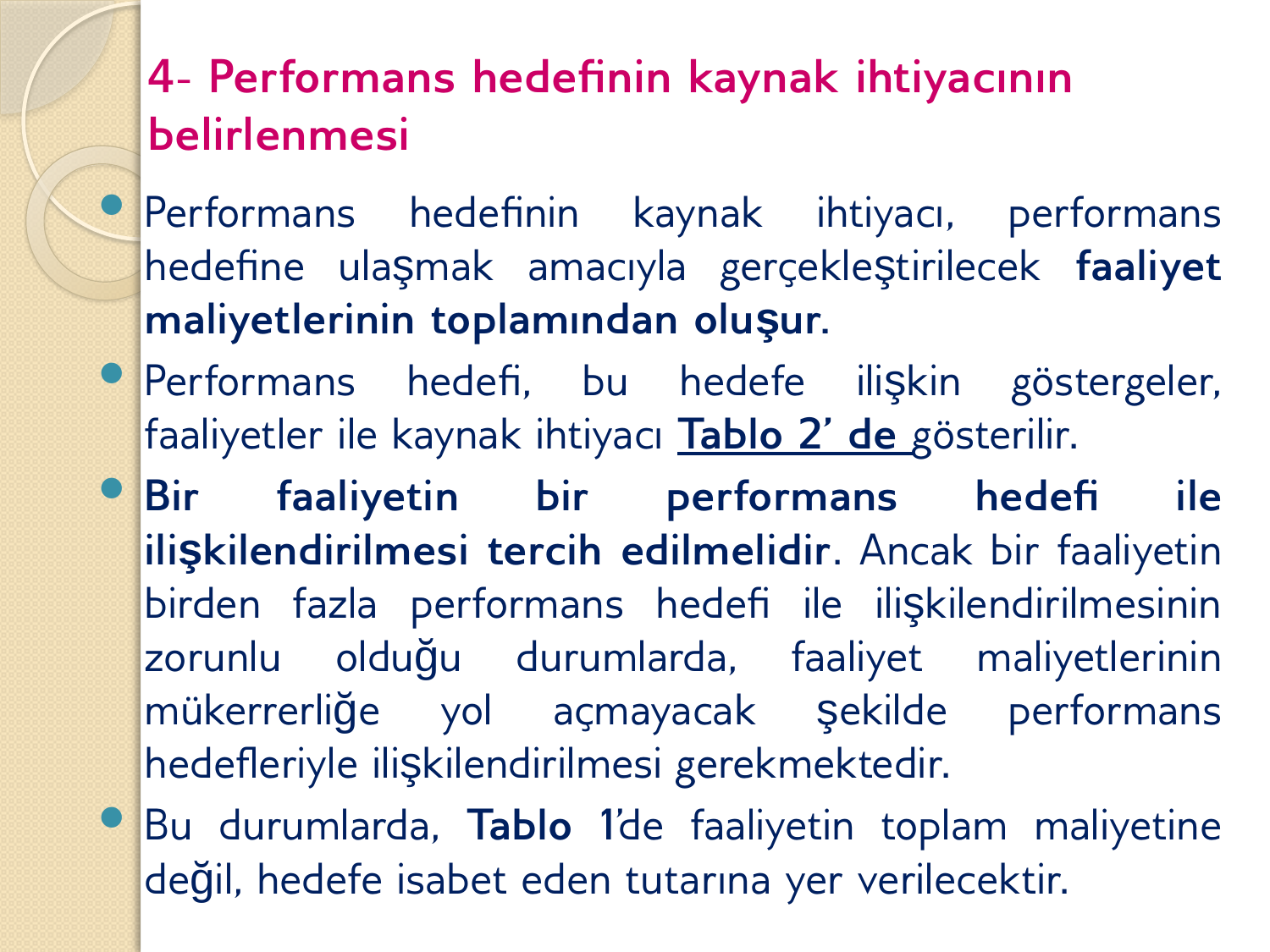

# 4- Performans hedefinin kaynak ihtiyacının belirlenmesi
Performans hedefinin kaynak ihtiyacı, performans hedefine ulaşmak amacıyla gerçekleştirilecek faaliyet maliyetlerinin toplamından oluşur.
Performans hedefi, bu hedefe ilişkin göstergeler, faaliyetler ile kaynak ihtiyacı Tablo 2’ de gösterilir.
Bir faaliyetin bir performans hedefi ile ilişkilendirilmesi tercih edilmelidir. Ancak bir faaliyetin birden fazla performans hedefi ile ilişkilendirilmesinin zorunlu olduğu durumlarda, faaliyet maliyetlerinin mükerrerliğe yol açmayacak şekilde performans hedefleriyle ilişkilendirilmesi gerekmektedir.
Bu durumlarda, Tablo 1’de faaliyetin toplam maliyetine değil, hedefe isabet eden tutarına yer verilecektir.